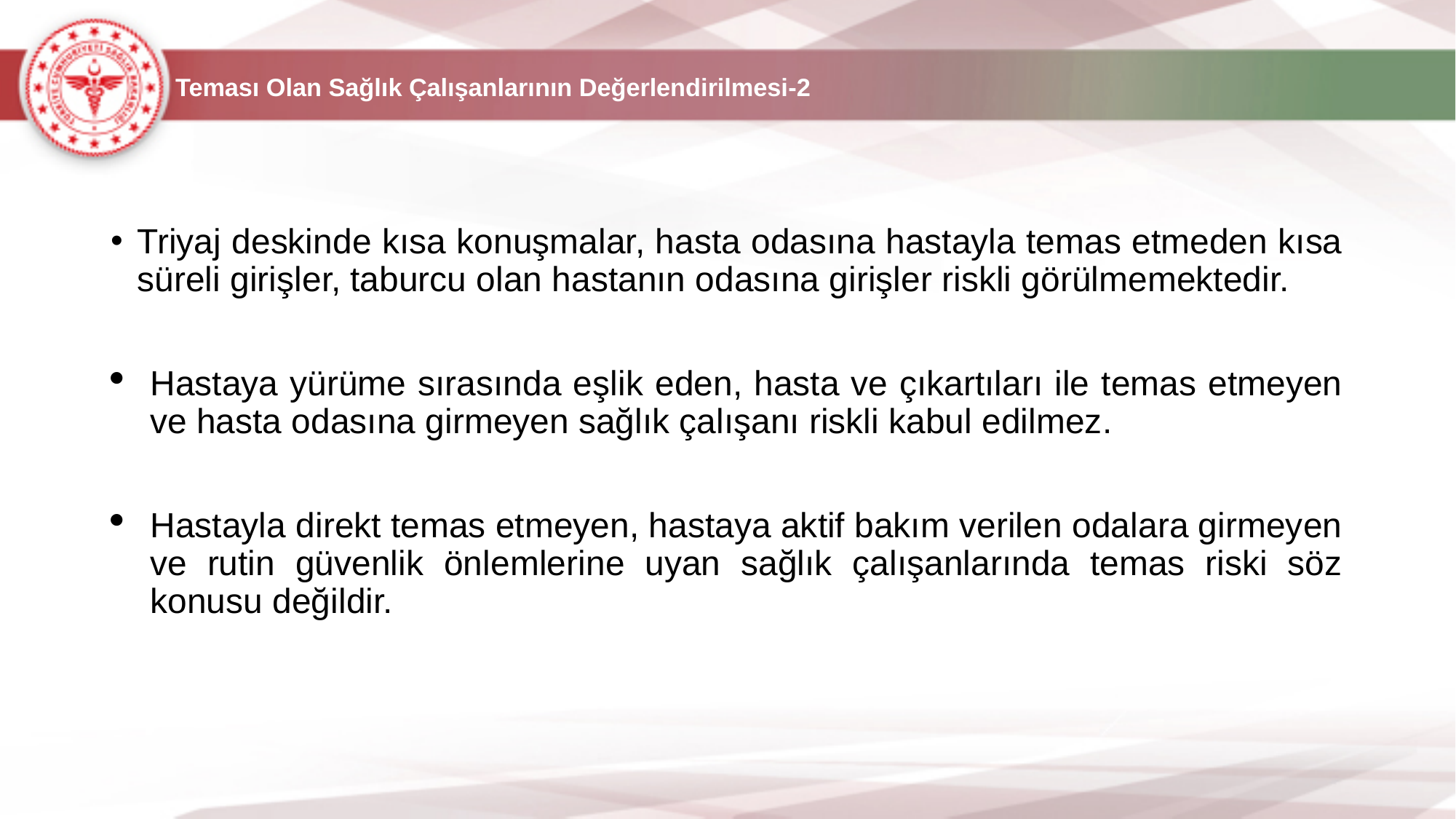

# Teması Olan Sağlık Çalışanlarının Değerlendirilmesi-2
Triyaj deskinde kısa konuşmalar, hasta odasına hastayla temas etmeden kısa süreli girişler, taburcu olan hastanın odasına girişler riskli görülmemektedir.

Hastaya yürüme sırasında eşlik eden, hasta ve çıkartıları ile temas etmeyen ve hasta odasına girmeyen sağlık çalışanı riskli kabul edilmez.

Hastayla direkt temas etmeyen, hastaya aktif bakım verilen odalara girmeyen ve rutin güvenlik önlemlerine uyan sağlık çalışanlarında temas riski söz konusu değildir.